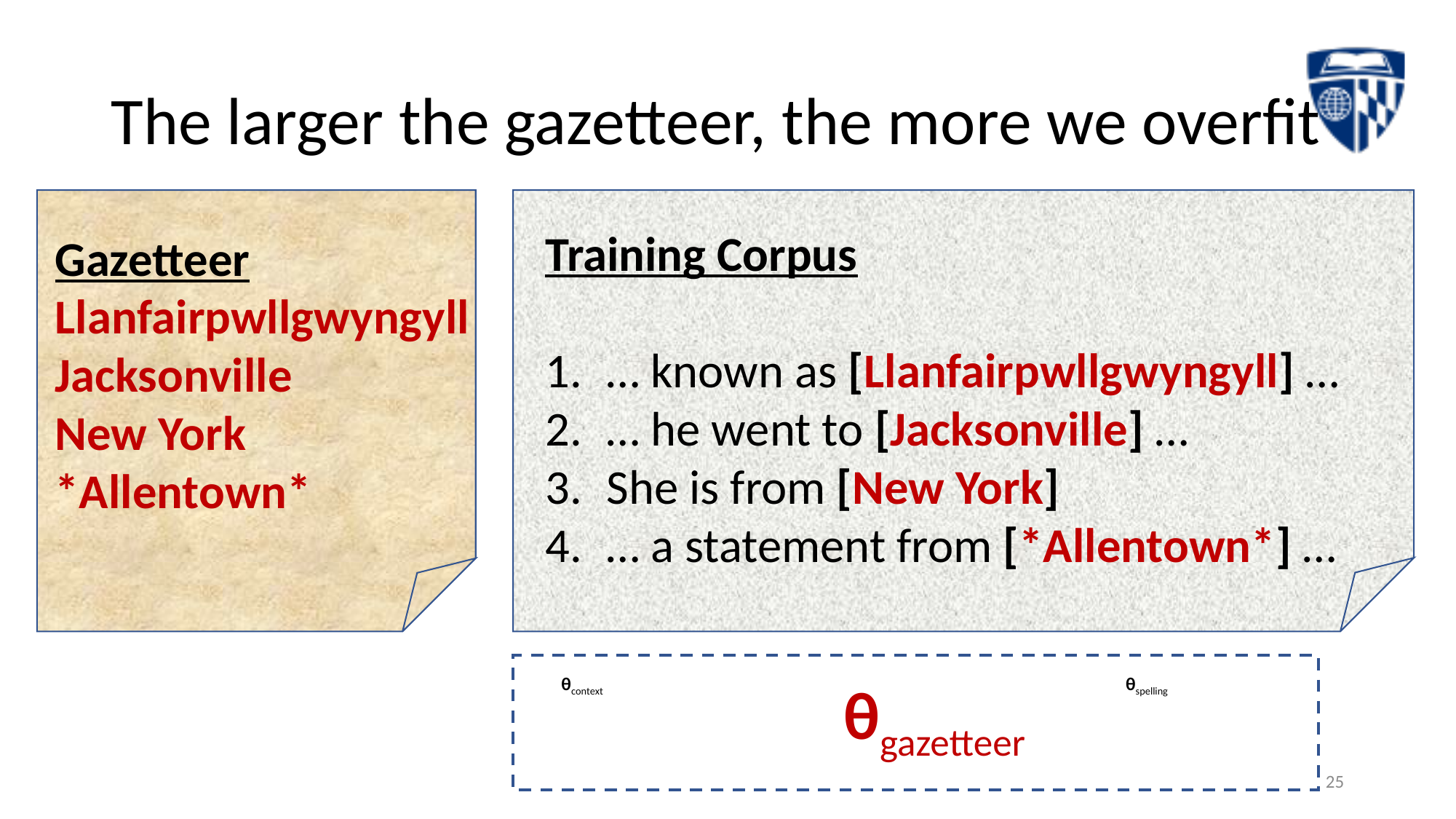

# The larger the gazetteer, the more we overfit

Gazetteer
Llanfairpwllgwyngyll
Jacksonville
New York
*Allentown*

Training Corpus

… known as [Llanfairpwllgwyngyll] …
… he went to [Jacksonville] …
She is from [New York]
… a statement from [*Allentown*] …

Corpus

[...] a statement from Clinton […]

θcontext
θgazetteer
θspelling
25